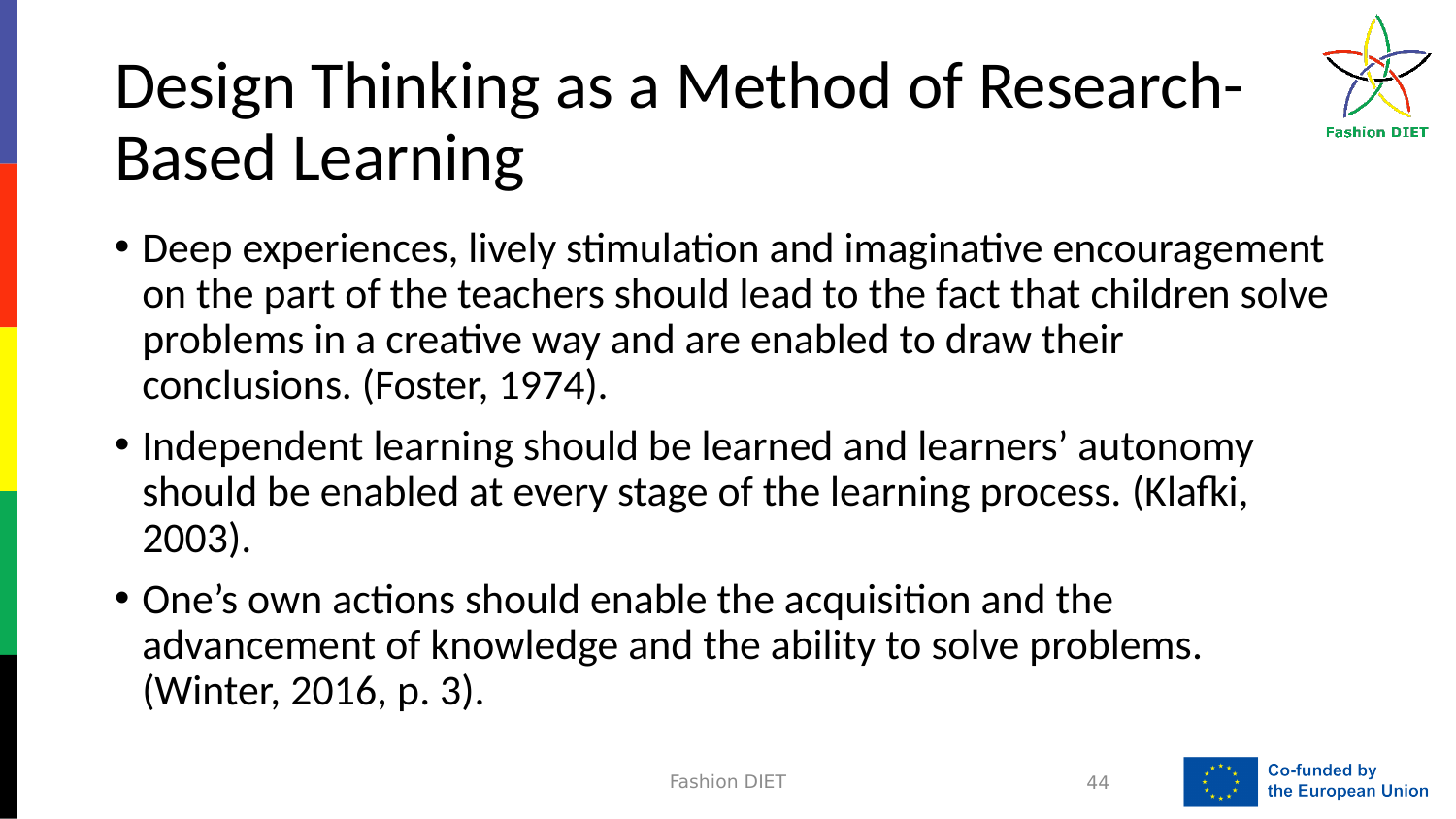

# Design Thinking as a Method of Research-Based Learning
Deep experiences, lively stimulation and imaginative encouragement on the part of the teachers should lead to the fact that children solve problems in a creative way and are enabled to draw their conclusions. (Foster, 1974).
Independent learning should be learned and learners’ autonomy should be enabled at every stage of the learning process. (Klafki, 2003).
One’s own actions should enable the acquisition and the advancement of knowledge and the ability to solve problems. (Winter, 2016, p. 3).
Fashion DIET
44